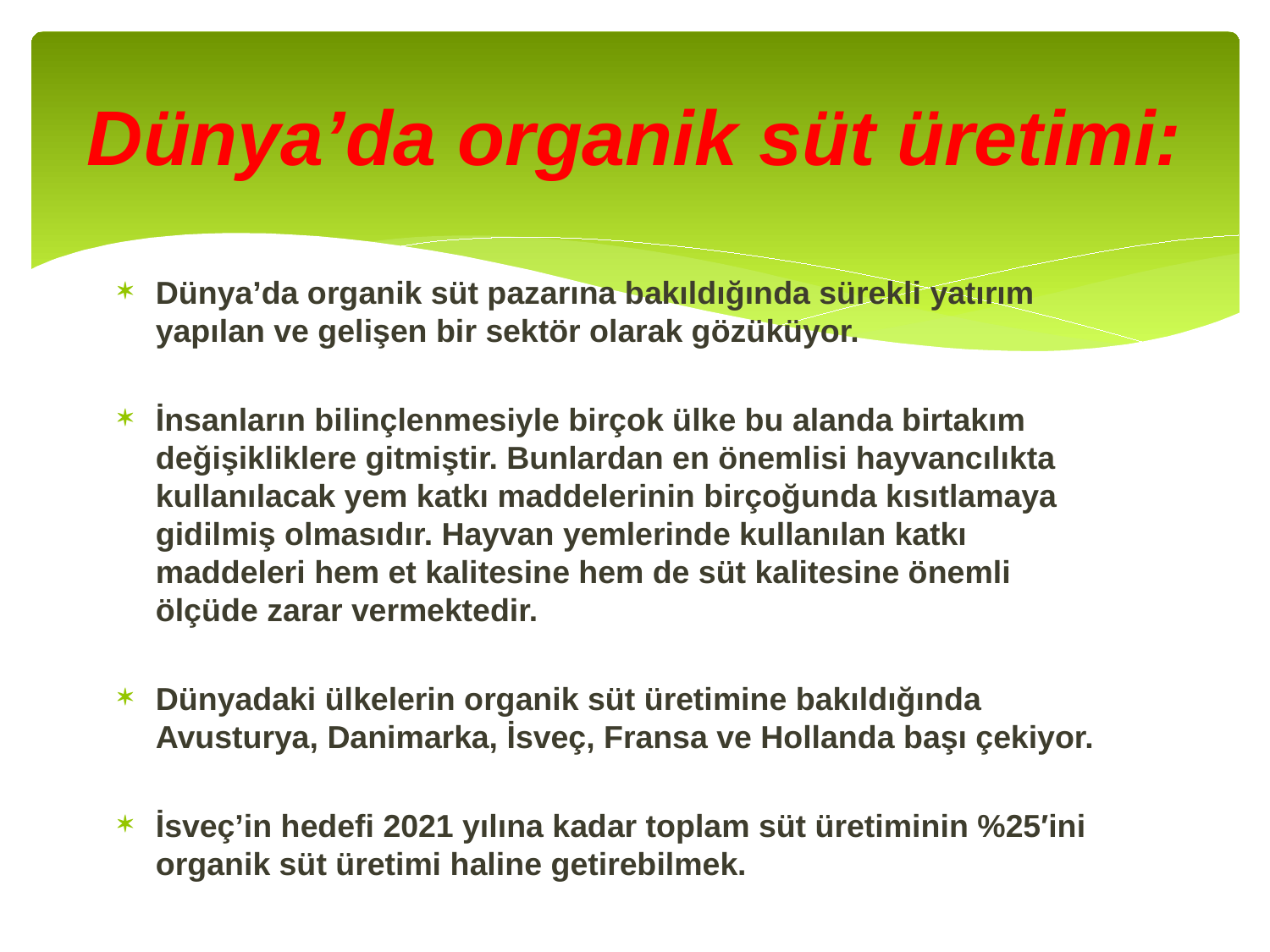

# Dünya’da organik süt üretimi:
Dünya’da organik süt pazarına bakıldığında sürekli yatırım yapılan ve gelişen bir sektör olarak gözüküyor.

İnsanların bilinçlenmesiyle birçok ülke bu alanda birtakım değişikliklere gitmiştir. Bunlardan en önemlisi hayvancılıkta kullanılacak yem katkı maddelerinin birçoğunda kısıtlamaya gidilmiş olmasıdır. Hayvan yemlerinde kullanılan katkı maddeleri hem et kalitesine hem de süt kalitesine önemli ölçüde zarar vermektedir.

Dünyadaki ülkelerin organik süt üretimine bakıldığında Avusturya, Danimarka, İsveç, Fransa ve Hollanda başı çekiyor.

İsveç’in hedefi 2021 yılına kadar toplam süt üretiminin %25′ini organik süt üretimi haline getirebilmek.